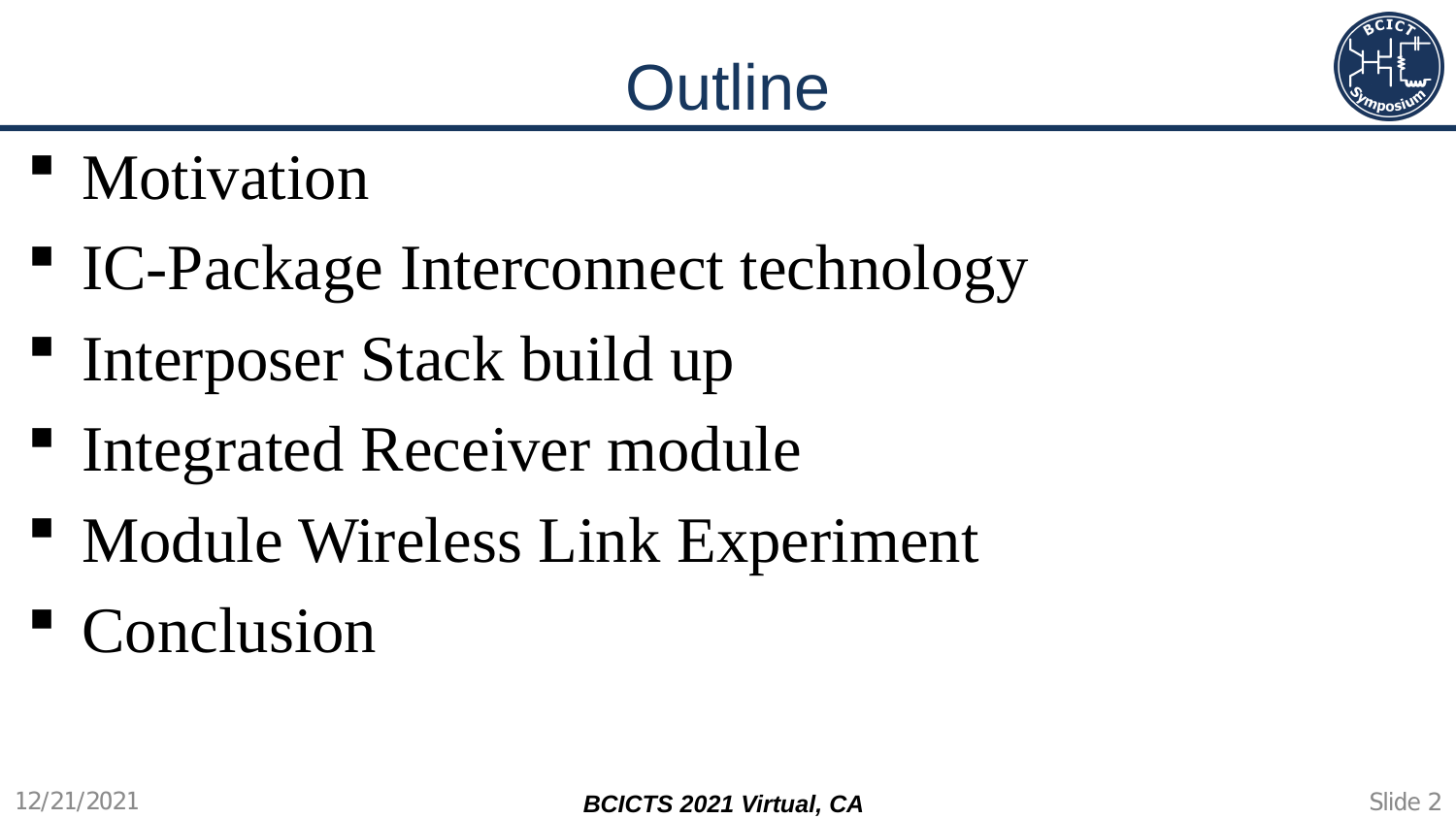

# Outline
Motivation
IC-Package Interconnect technology
Interposer Stack build up
Integrated Receiver module
Module Wireless Link Experiment
Conclusion
12/21/2021
Slide 2